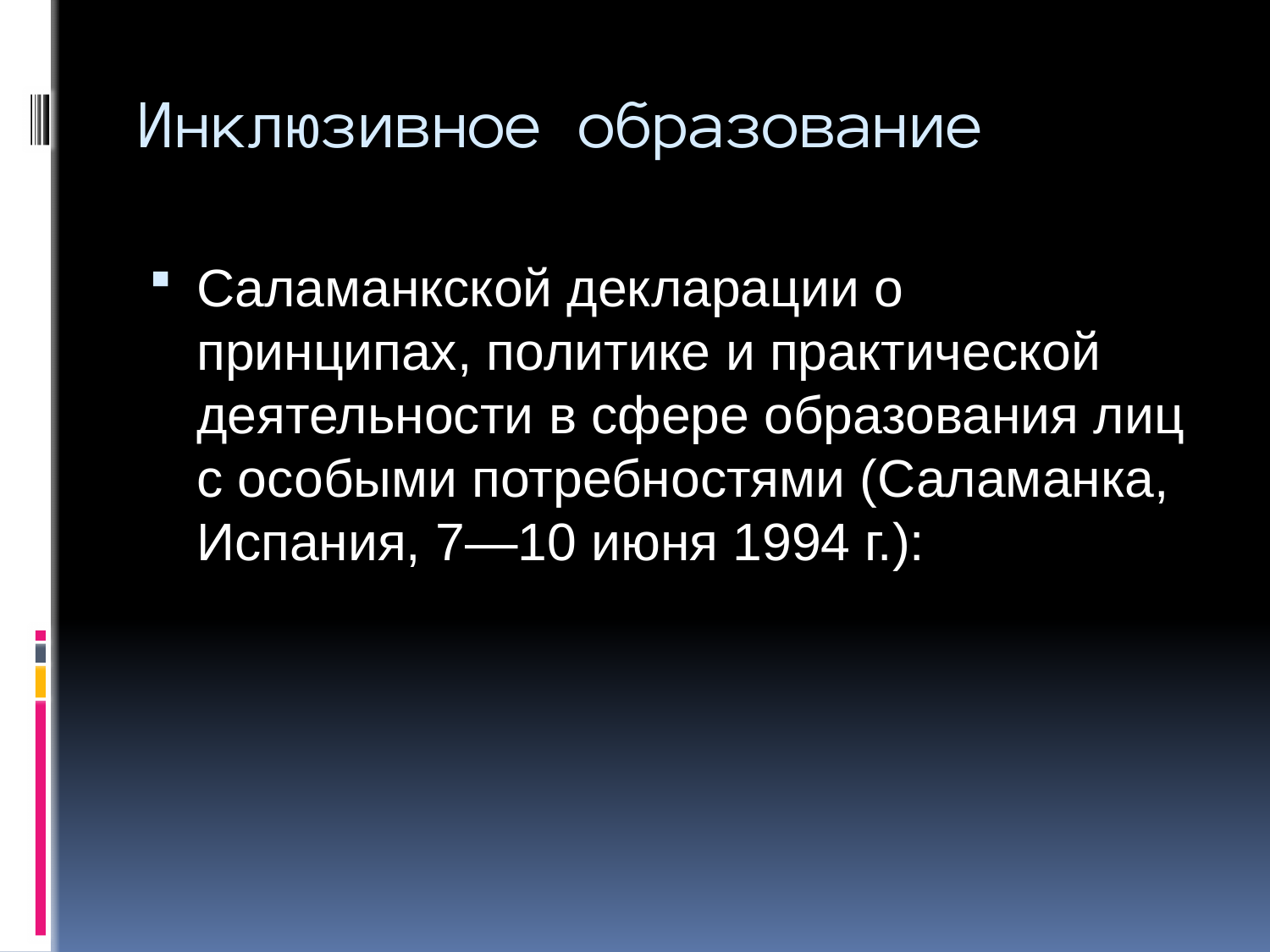

# Инклюзивное образование
Саламанкской декларации о принципах, политике и практической деятельности в сфере образования лиц с особыми потребностями (Саламанка, Испания, 7—10 июня 1994 г.):